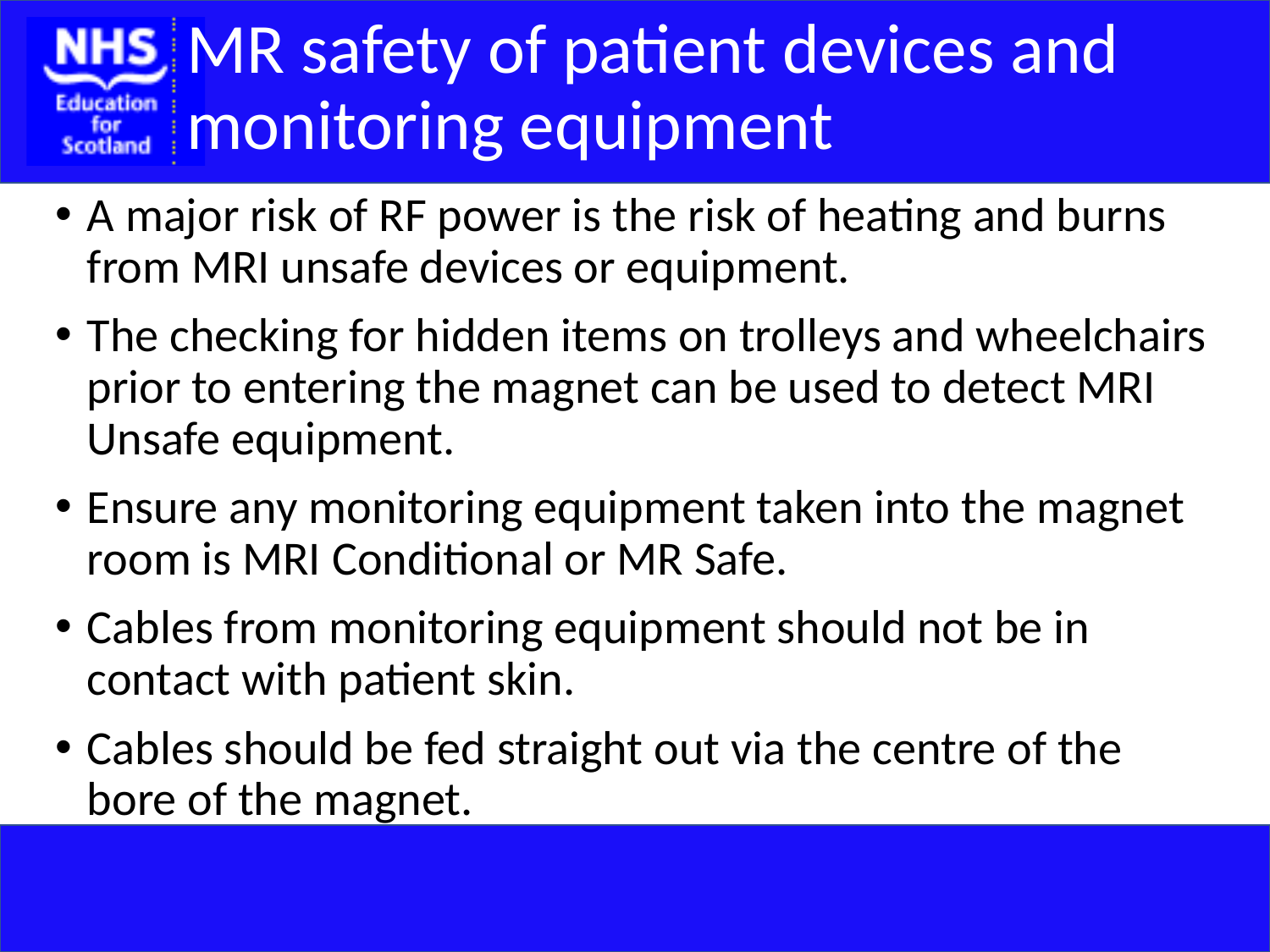

# MR safety of patient devices and monitoring equipment
A major risk of RF power is the risk of heating and burns from MRI unsafe devices or equipment.
The checking for hidden items on trolleys and wheelchairs prior to entering the magnet can be used to detect MRI Unsafe equipment.
Ensure any monitoring equipment taken into the magnet room is MRI Conditional or MR Safe.
Cables from monitoring equipment should not be in contact with patient skin.
Cables should be fed straight out via the centre of the bore of the magnet.